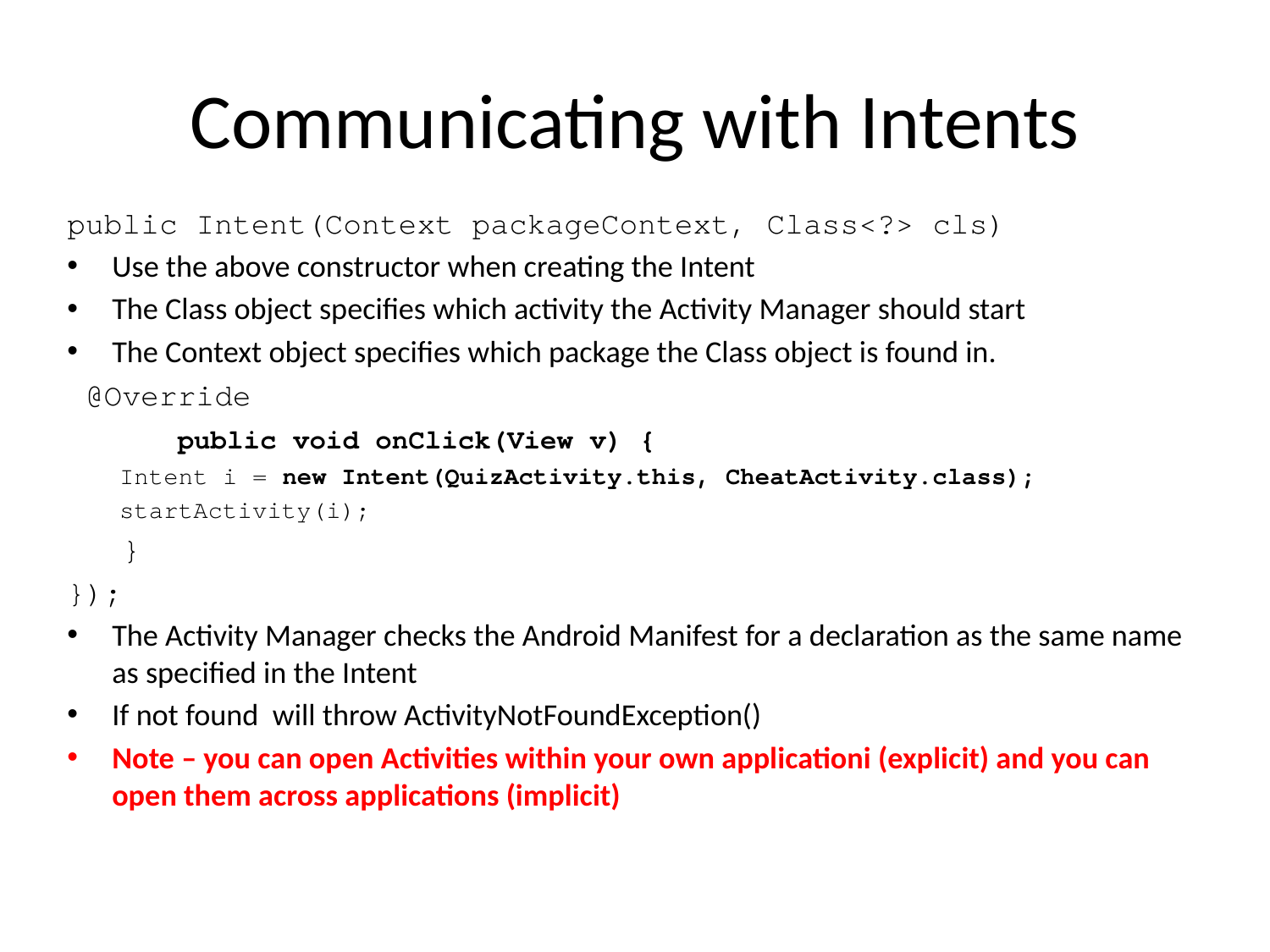

# Communicating with Intents
public Intent(Context packageContext, Class<?> cls)
Use the above constructor when creating the Intent
The Class object specifies which activity the Activity Manager should start
The Context object specifies which package the Class object is found in.
 @Override
      public void onClick(View v) {
Intent i = new Intent(QuizActivity.this, CheatActivity.class);
startActivity(i);
   }
});
The Activity Manager checks the Android Manifest for a declaration as the same name as specified in the Intent
If not found  will throw ActivityNotFoundException()
Note – you can open Activities within your own applicationi (explicit) and you can open them across applications (implicit)